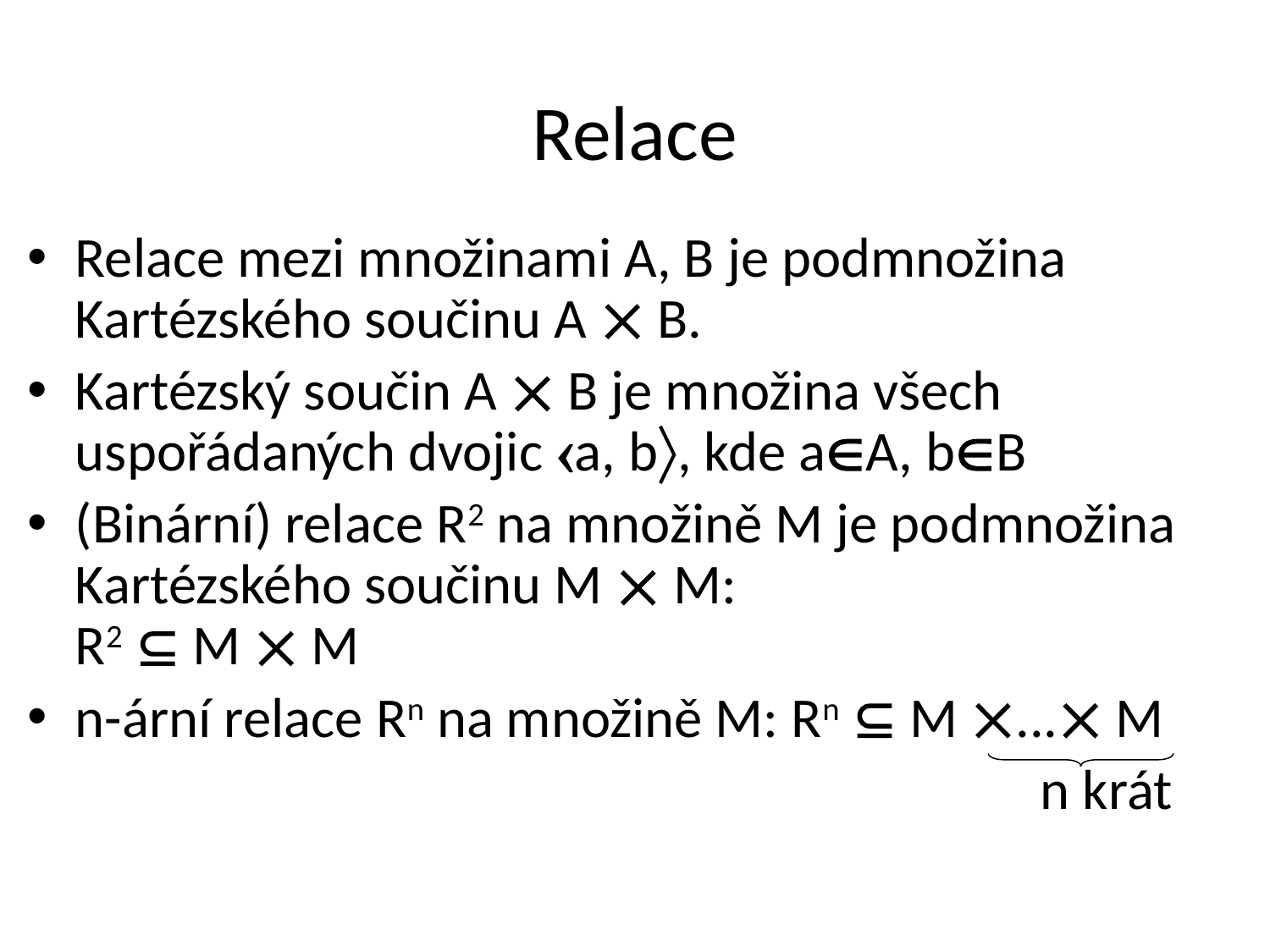

# Relace
Relace mezi množinami A, B je podmnožina Kartézského součinu A × B.
Kartézský součin A × B je množina všech  uspořádaných dvojic 〈a, b〉, kde a∈A, b∈B
(Binární) relace R2 na množině M je podmnožina Kartézského součinu M × M:
R2 ⊆ M × M
n-ární relace Rn na množině M: Rn ⊆ M ×...× M
 								      n krát